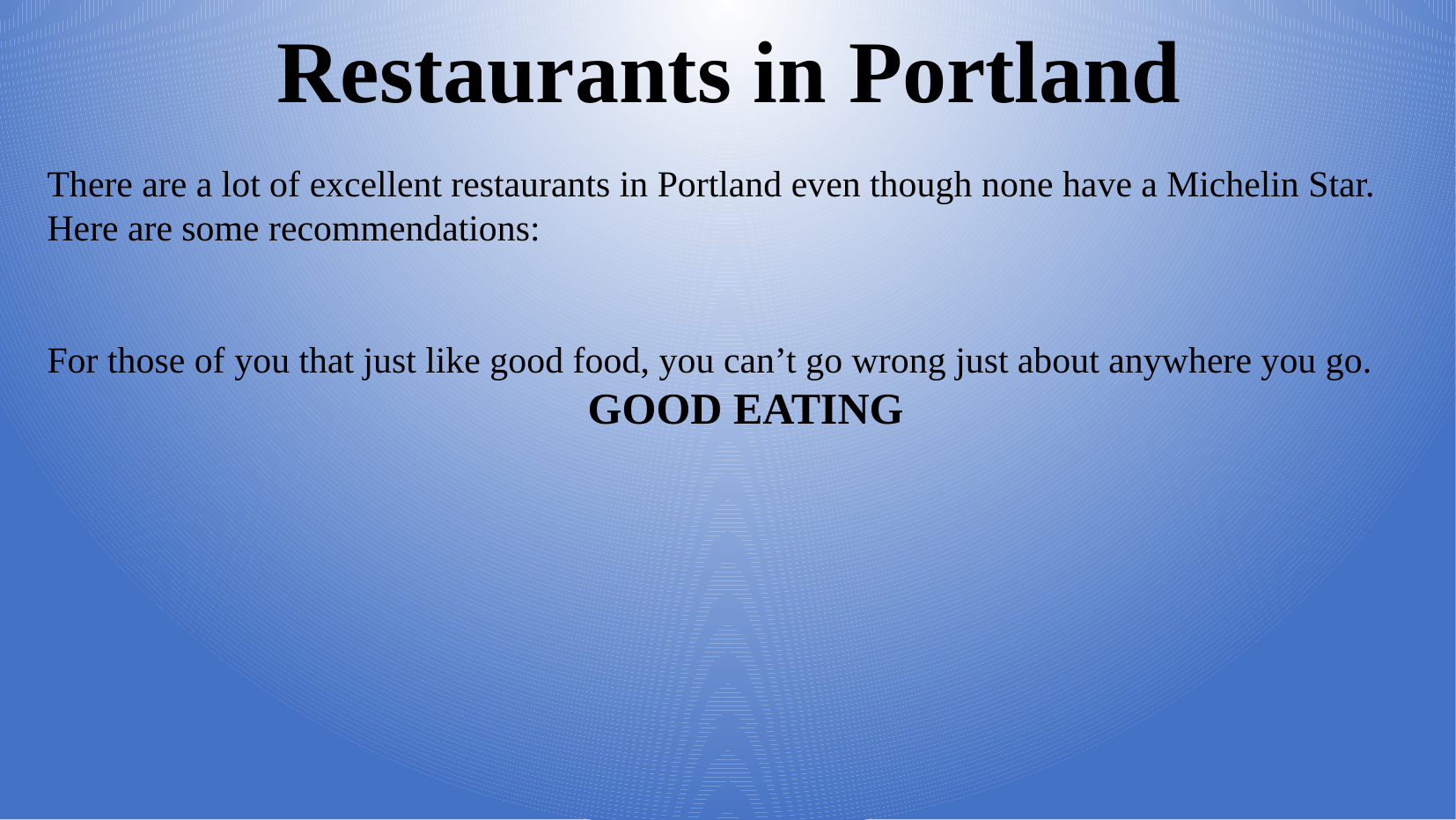

Restaurants in Portland

There are a lot of excellent restaurants in Portland even though none have a Michelin Star. Here are some recommendations:

For those of you that just like good food, you can’t go wrong just about anywhere you go.
GOOD EATING